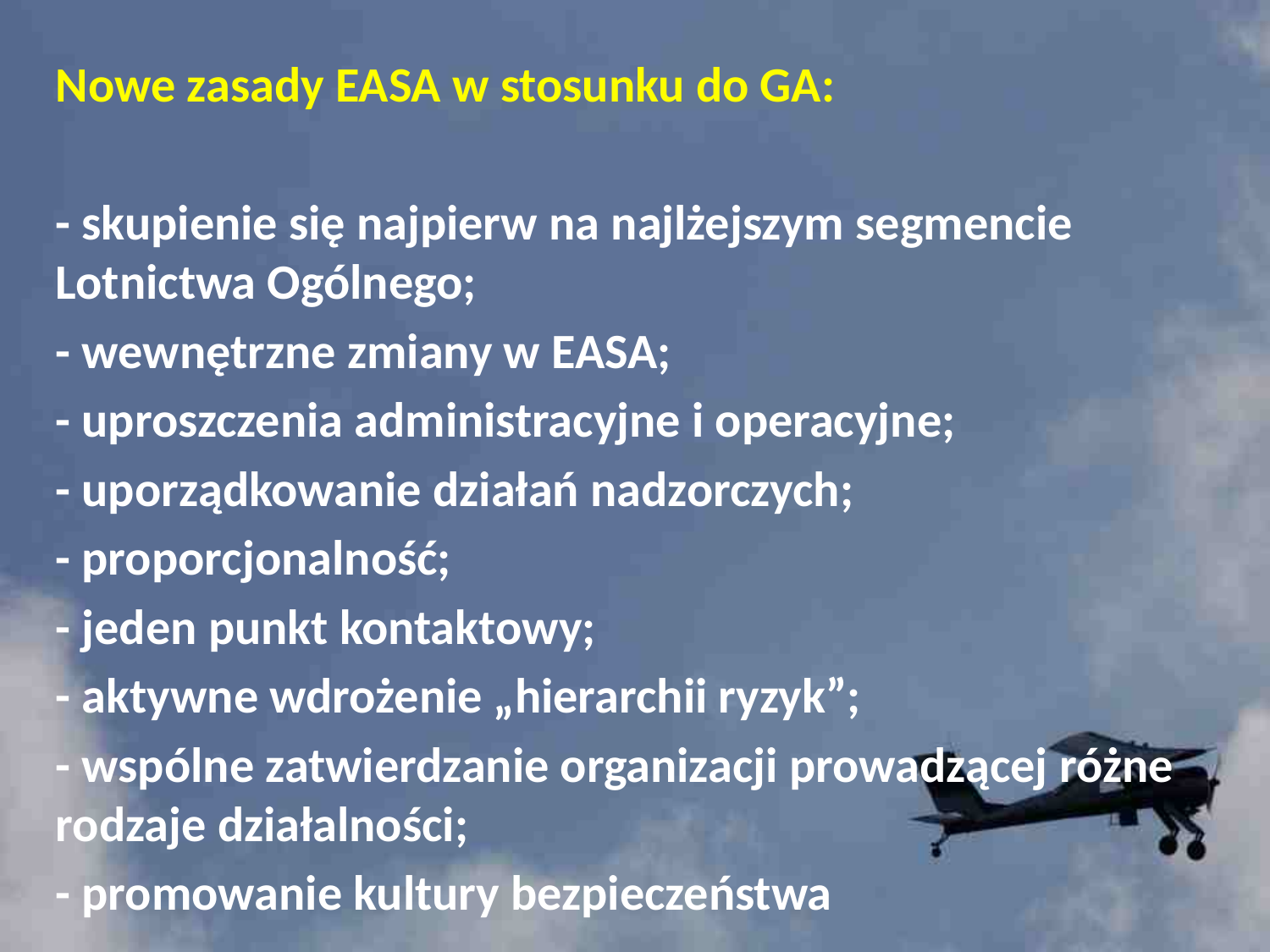

Nowe zasady EASA w stosunku do GA:

	- skupienie się najpierw na najlżejszym segmencie Lotnictwa Ogólnego;
	- wewnętrzne zmiany w EASA;
	- uproszczenia administracyjne i operacyjne;
	- uporządkowanie działań nadzorczych;
	- proporcjonalność;
	- jeden punkt kontaktowy;
	- aktywne wdrożenie „hierarchii ryzyk”;
	- wspólne zatwierdzanie organizacji prowadzącej różne rodzaje działalności;
	- promowanie kultury bezpieczeństwa